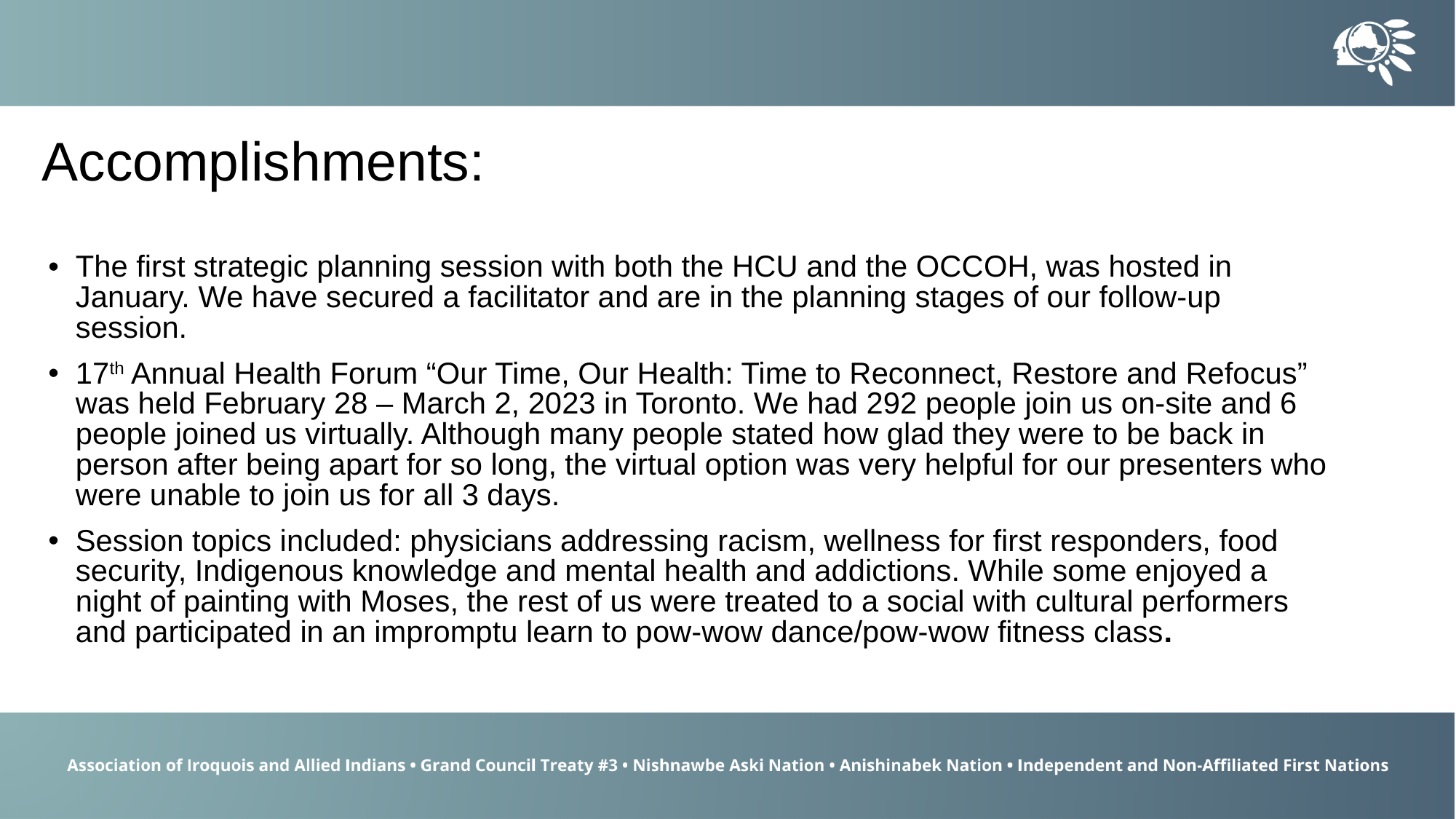

Accomplishments:
The first strategic planning session with both the HCU and the OCCOH, was hosted in January. We have secured a facilitator and are in the planning stages of our follow-up session.
17th Annual Health Forum “Our Time, Our Health: Time to Reconnect, Restore and Refocus” was held February 28 – March 2, 2023 in Toronto. We had 292 people join us on-site and 6 people joined us virtually. Although many people stated how glad they were to be back in person after being apart for so long, the virtual option was very helpful for our presenters who were unable to join us for all 3 days.
Session topics included: physicians addressing racism, wellness for first responders, food security, Indigenous knowledge and mental health and addictions. While some enjoyed a night of painting with Moses, the rest of us were treated to a social with cultural performers and participated in an impromptu learn to pow-wow dance/pow-wow fitness class.